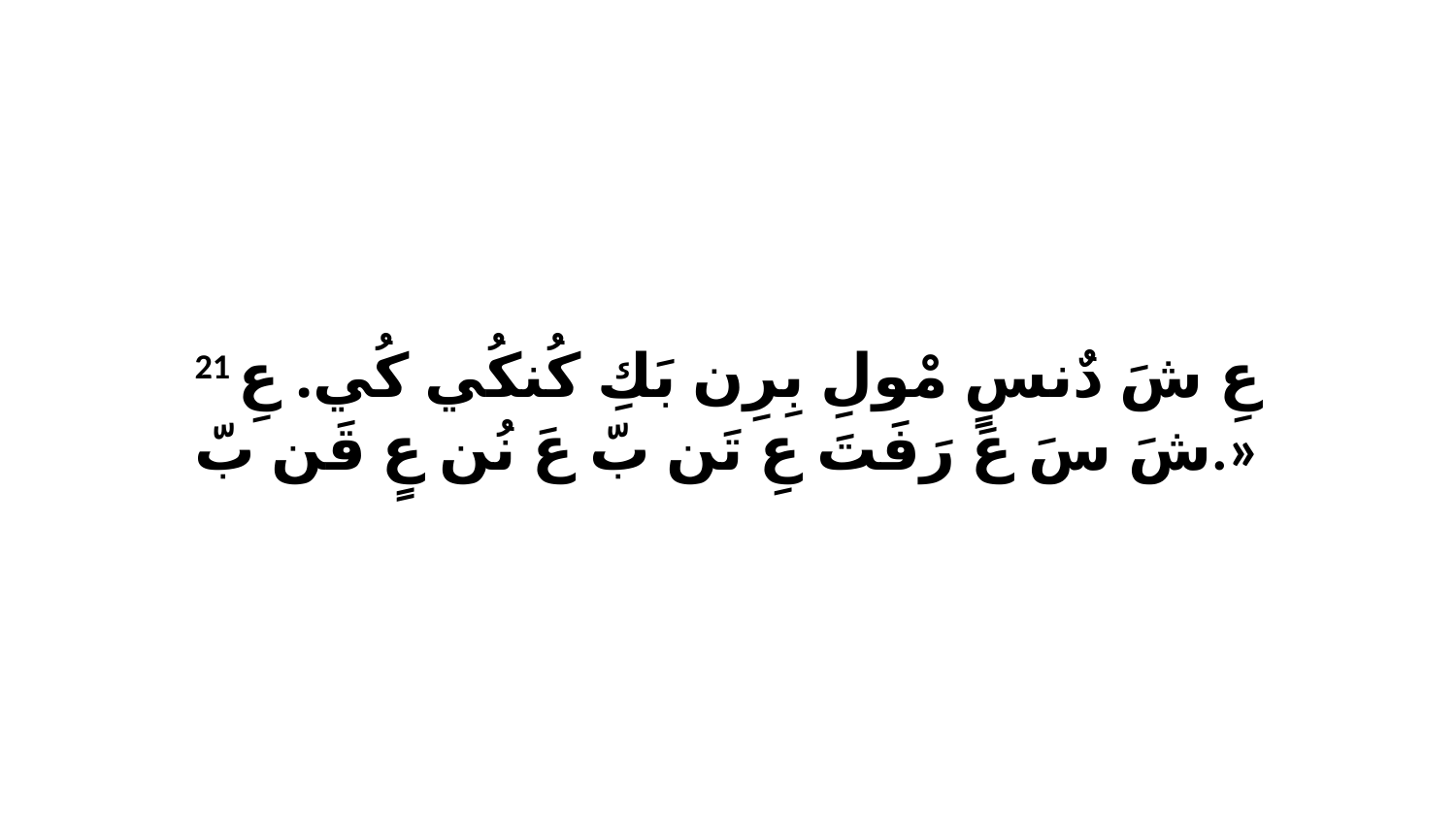

21 عِ شَ دٌنسٍ مْولِ بِرِن بَكِ كُنكُي كُي. عِ شَ سَ عَ رَفَتَ عِ تَن بّ عَ نُن عٍ قَن بّ.»